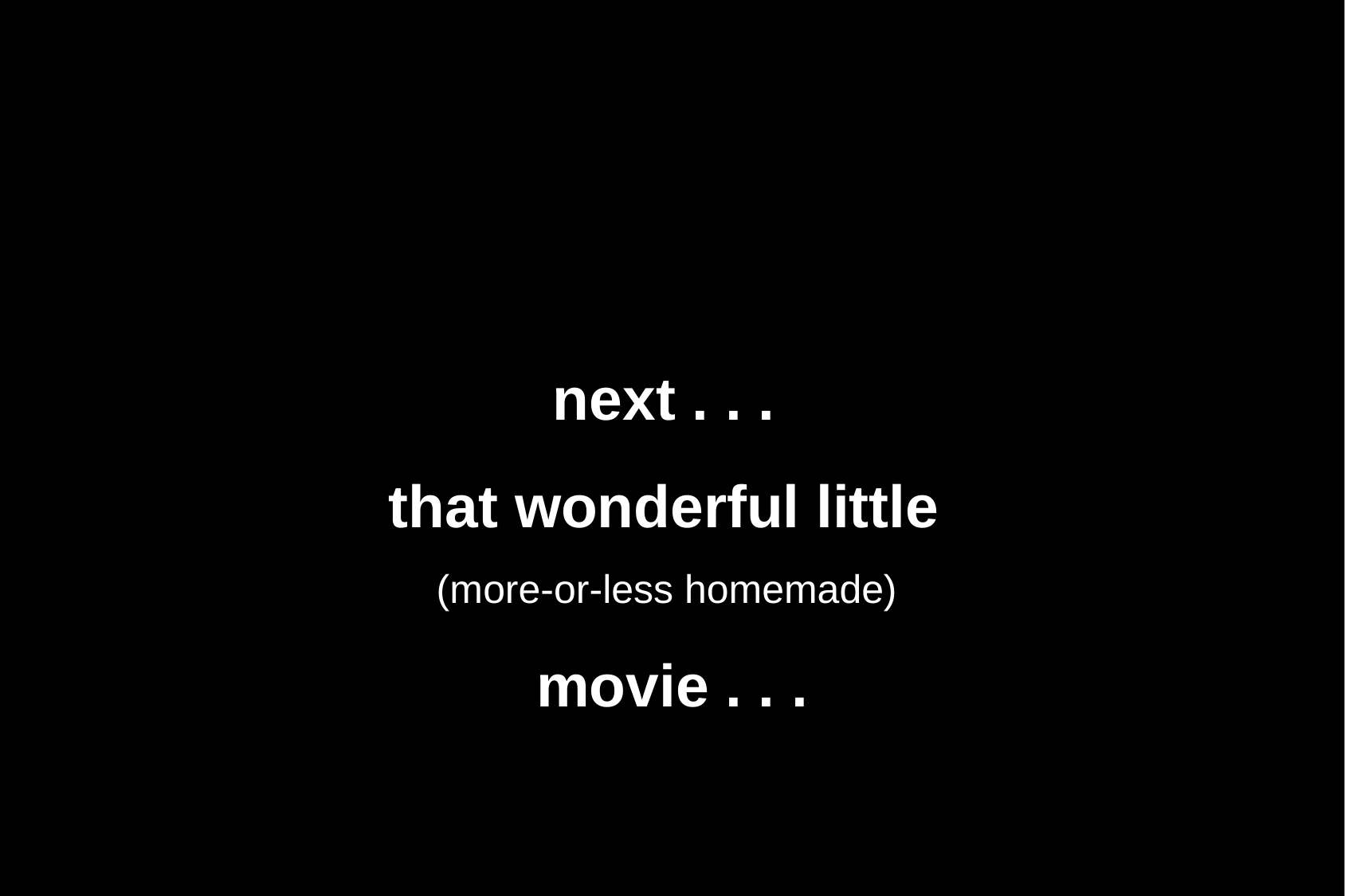

next . . .
that wonderful little
(more-or-less homemade)
movie . . .